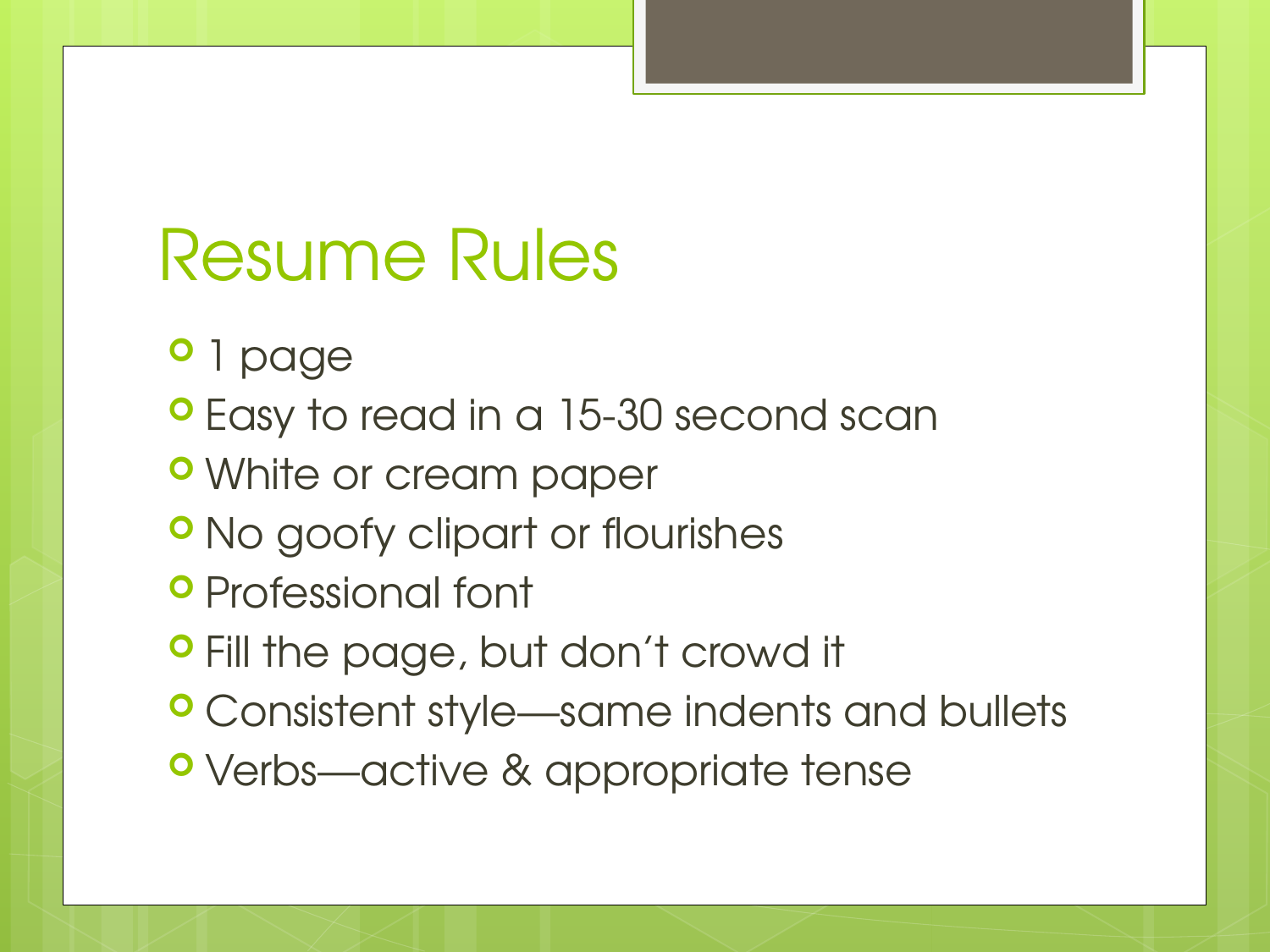

# Resume Rules
1 page
Easy to read in a 15-30 second scan
White or cream paper
No goofy clipart or flourishes
Professional font
Fill the page, but don’t crowd it
Consistent style—same indents and bullets
Verbs—active & appropriate tense